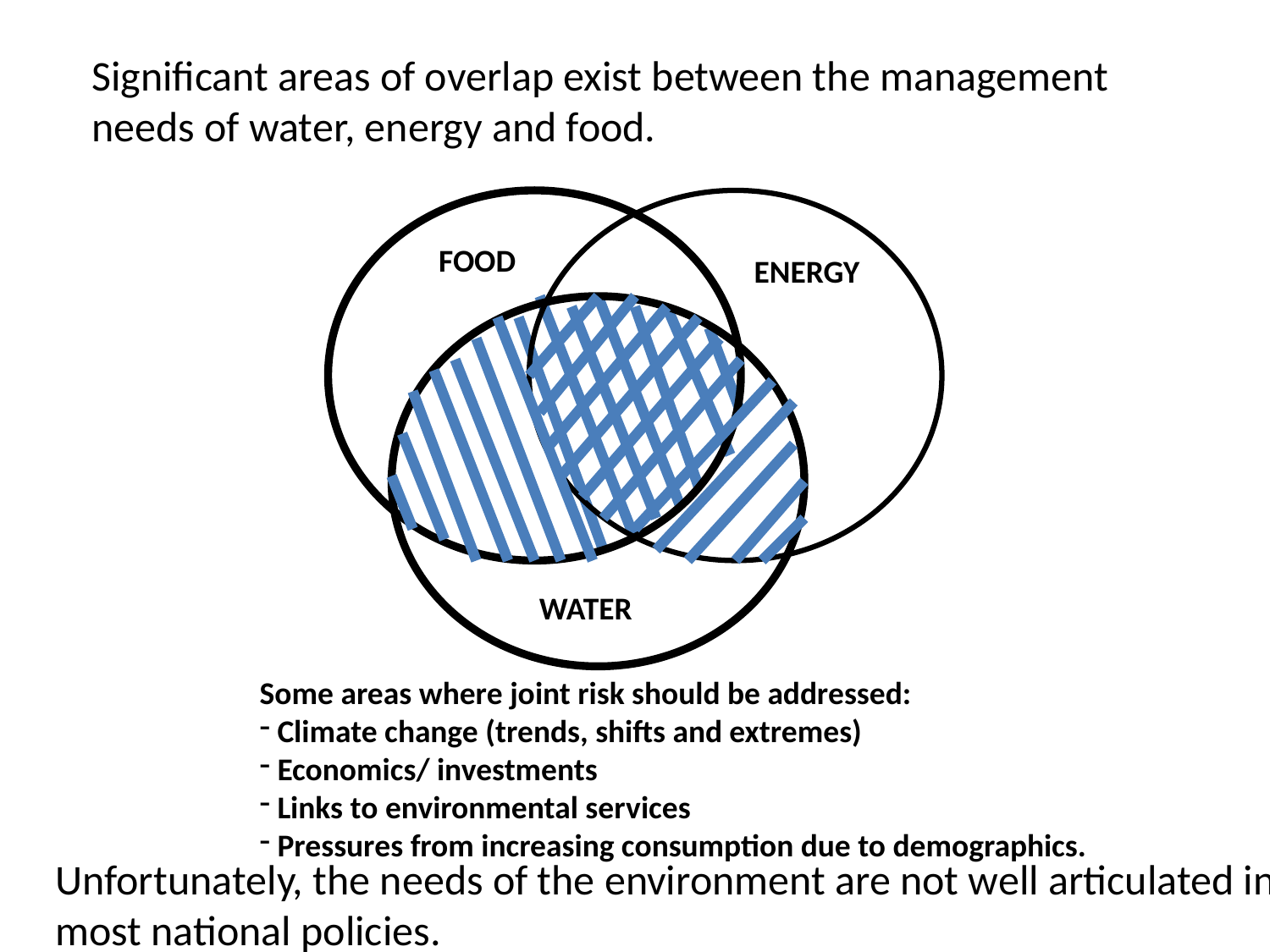

Significant areas of overlap exist between the management
needs of water, energy and food.

FOOD
ENERGY

WATER
Some areas where joint risk should be addressed:
 Climate change (trends, shifts and extremes)
 Economics/ investments
 Links to environmental services
 Pressures from increasing consumption due to demographics.
Unfortunately, the needs of the environment are not well articulated in
most national policies.